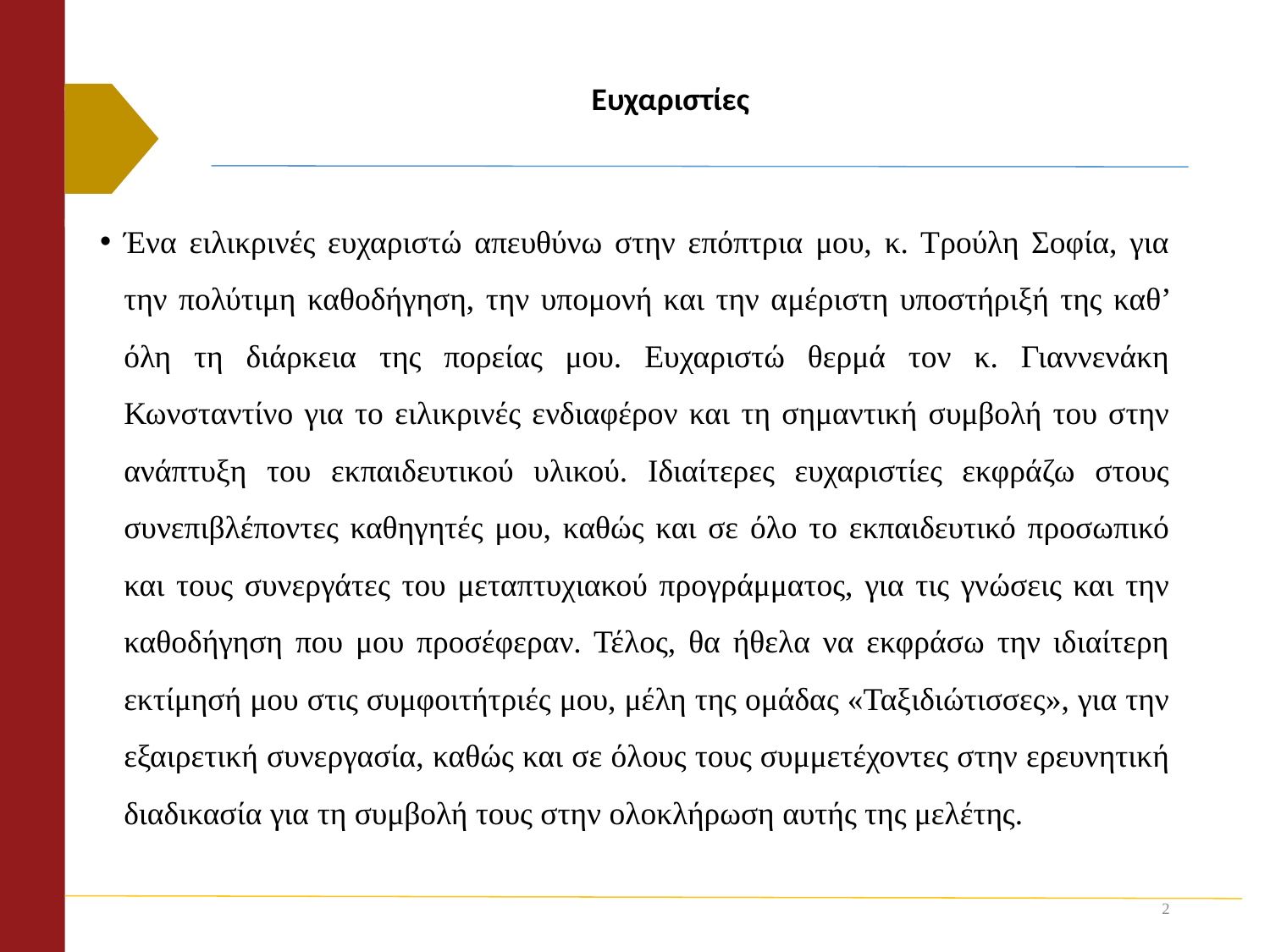

# Ευχαριστίες
Ένα ειλικρινές ευχαριστώ απευθύνω στην επόπτρια μου, κ. Τρούλη Σοφία, για την πολύτιμη καθοδήγηση, την υπομονή και την αμέριστη υποστήριξή της καθ’ όλη τη διάρκεια της πορείας μου. Ευχαριστώ θερμά τον κ. Γιαννενάκη Κωνσταντίνο για το ειλικρινές ενδιαφέρον και τη σημαντική συμβολή του στην ανάπτυξη του εκπαιδευτικού υλικού. Ιδιαίτερες ευχαριστίες εκφράζω στους συνεπιβλέποντες καθηγητές μου, καθώς και σε όλο το εκπαιδευτικό προσωπικό και τους συνεργάτες του μεταπτυχιακού προγράμματος, για τις γνώσεις και την καθοδήγηση που μου προσέφεραν. Τέλος, θα ήθελα να εκφράσω την ιδιαίτερη εκτίμησή μου στις συμφοιτήτριές μου, μέλη της ομάδας «Ταξιδιώτισσες», για την εξαιρετική συνεργασία, καθώς και σε όλους τους συμμετέχοντες στην ερευνητική διαδικασία για τη συμβολή τους στην ολοκλήρωση αυτής της μελέτης.
2